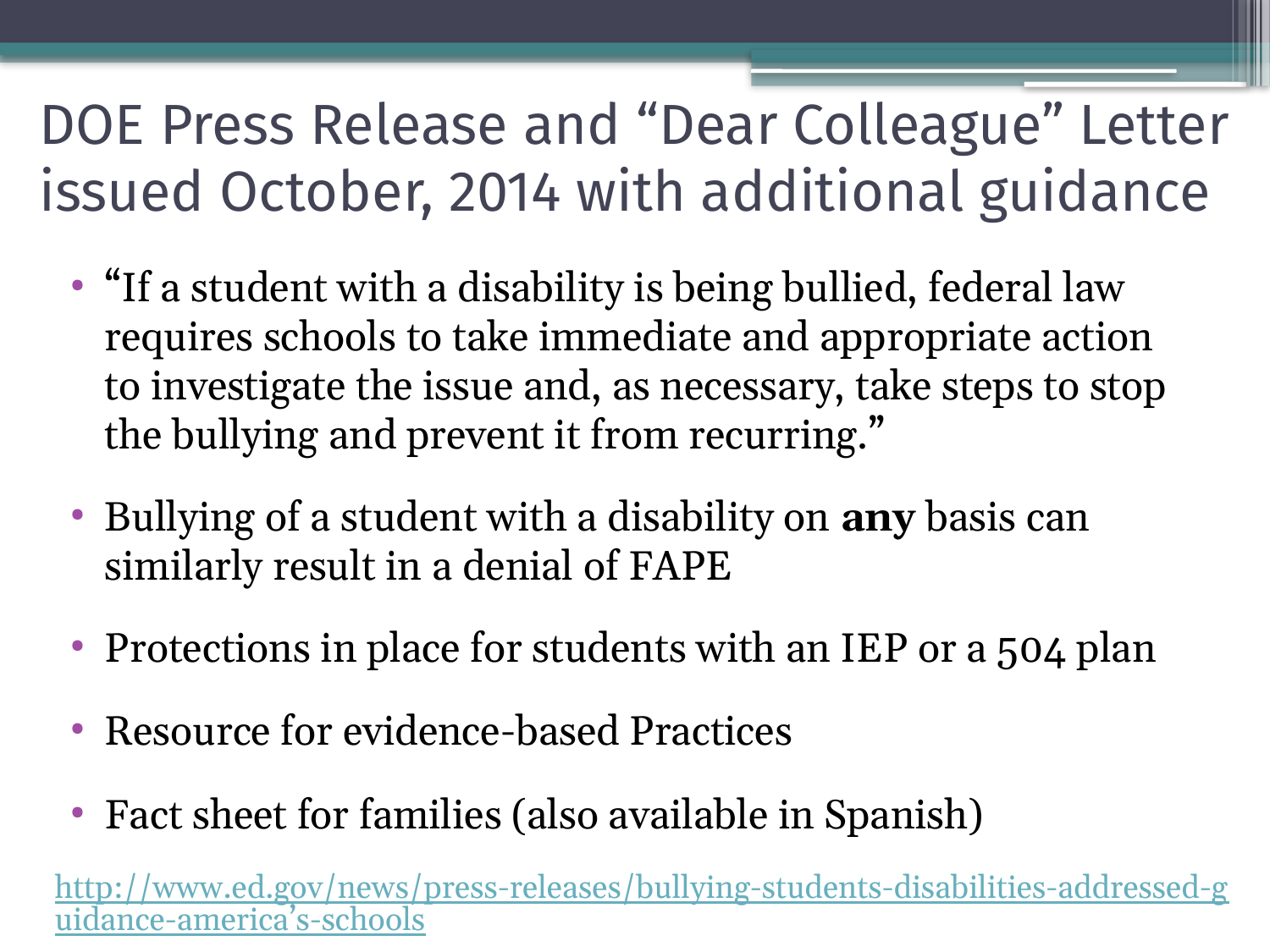

# DOE Press Release and “Dear Colleague” Letter issued October, 2014 with additional guidance
“If a student with a disability is being bullied, federal law requires schools to take immediate and appropriate action to investigate the issue and, as necessary, take steps to stop the bullying and prevent it from recurring.”

Bullying of a student with a disability on any basis can similarly result in a denial of FAPE

Protections in place for students with an IEP or a 504 plan

Resource for evidence-based Practices

Fact sheet for families (also available in Spanish)

http://www.ed.gov/news/press-releases/bullying-students-disabilities-addressed-guidance-america’s-schools